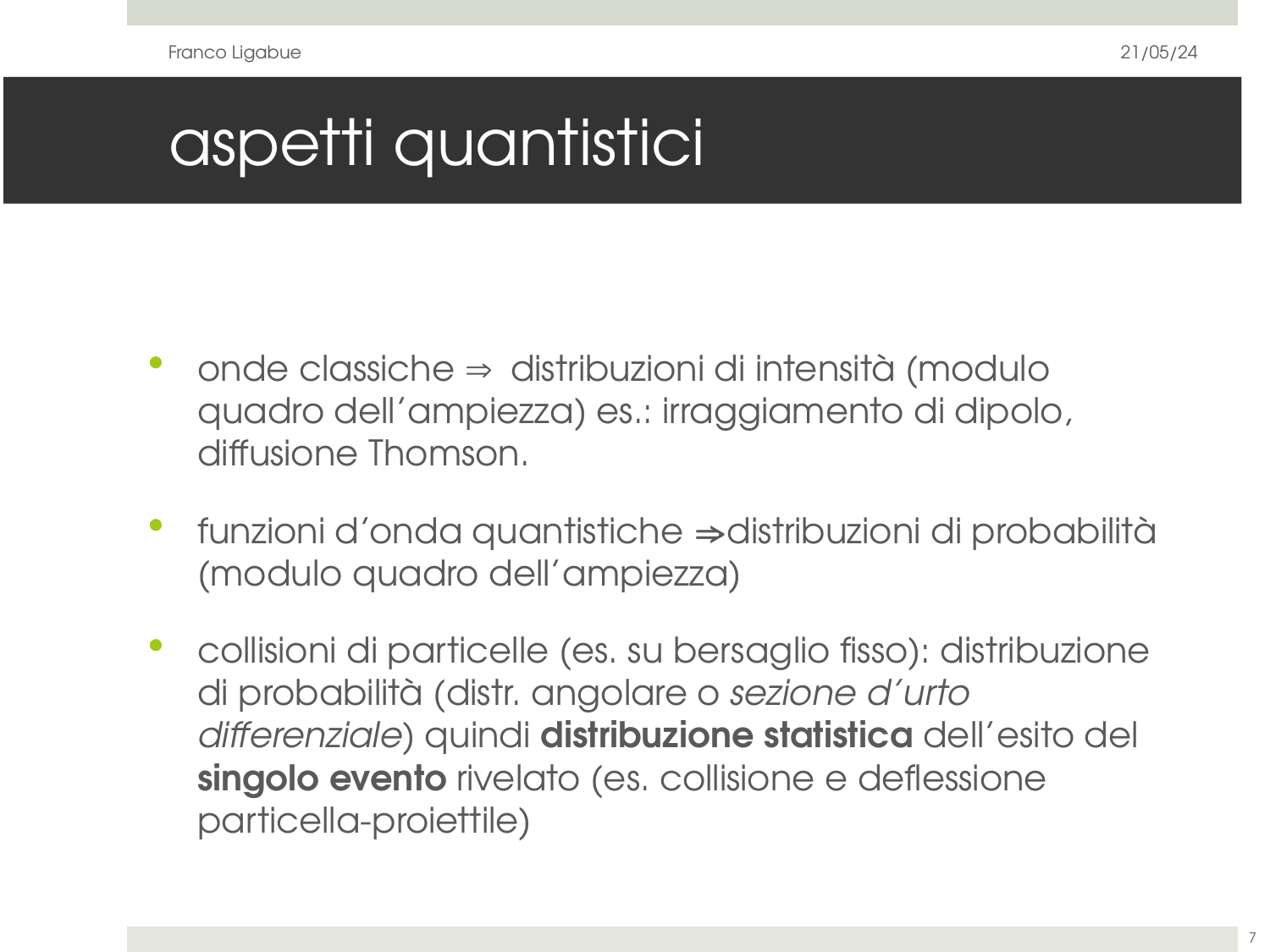

Franco Ligabue
21/05/24
# aspetti quantistici
onde classiche ⇒ distribuzioni di intensità (modulo quadro dell’ampiezza) es.: irraggiamento di dipolo, diffusione Thomson.
funzioni d’onda quantistiche ⇒distribuzioni di probabilità (modulo quadro dell’ampiezza)
collisioni di particelle (es. su bersaglio fisso): distribuzione di probabilità (distr. angolare o sezione d’urto differenziale) quindi distribuzione statistica dell’esito del singolo evento rivelato (es. collisione e deflessione particella-proiettile)
7